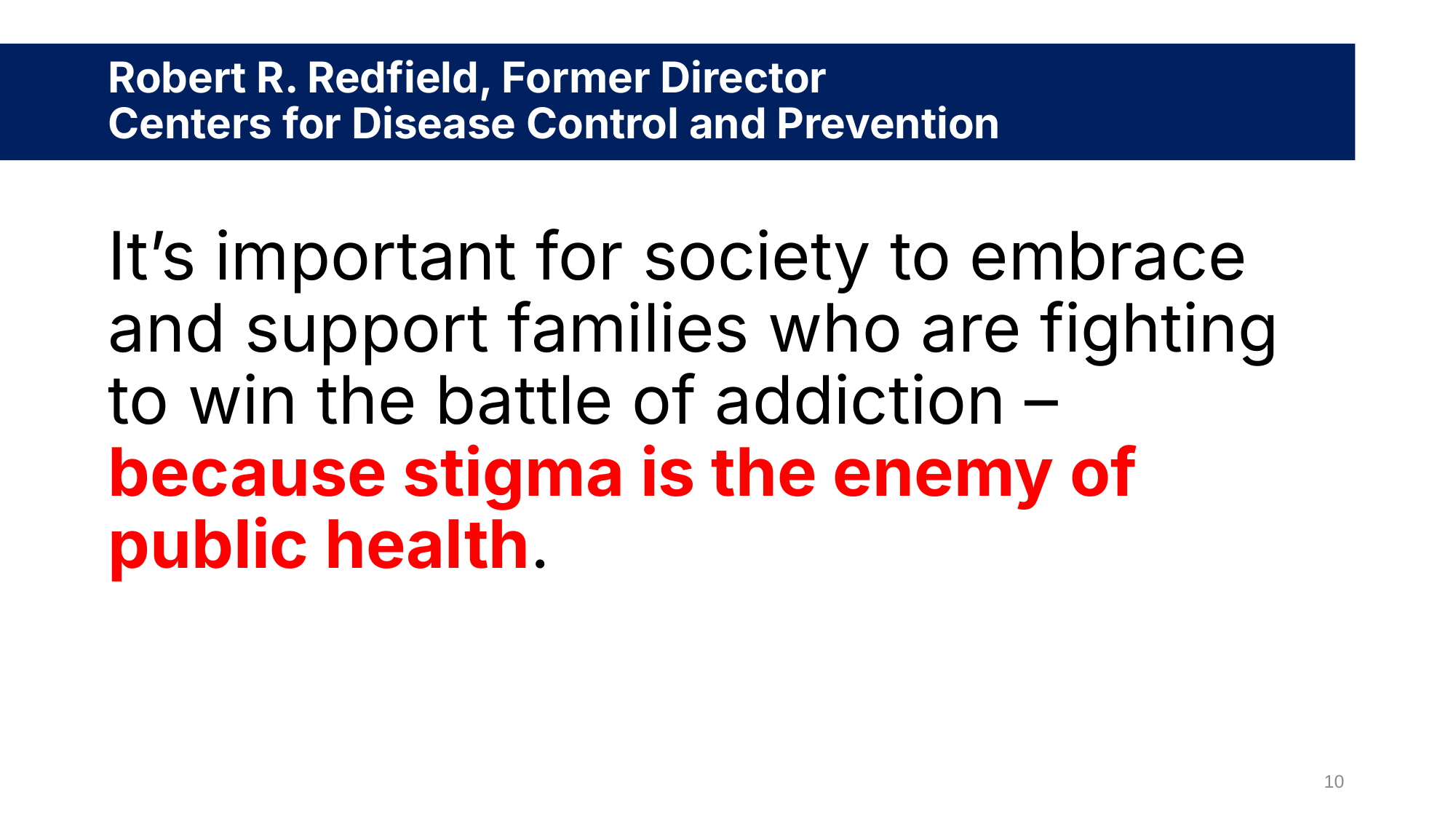

# Robert R. Redfield, Former Director Centers for Disease Control and Prevention
It’s important for society to embrace and support families who are fighting to win the battle of addiction – because stigma is the enemy of public health.
10